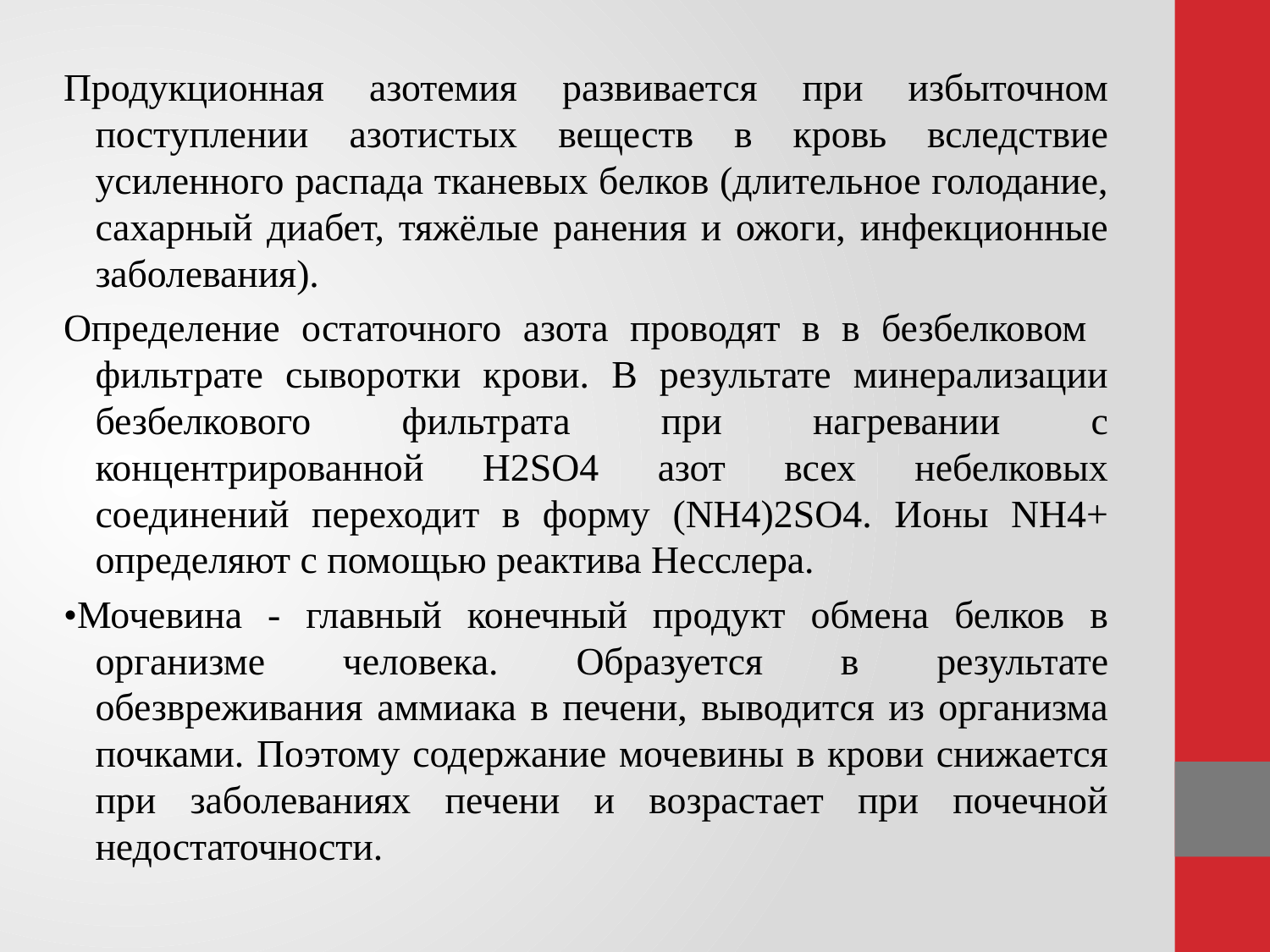

Продукционная азотемия развивается при избыточном поступлении азотистых веществ в кровь вследствие усиленного распада тканевых белков (длительное голодание, сахарный диабет, тяжёлые ранения и ожоги, инфекционные заболевания).
Определение остаточного азота проводят в в безбелковом  фильтрате сыворотки крови. В результате минерализации безбелкового фильтрата при нагревании с концентрированной Н2SO4 азот всех небелковых соединений переходит в форму (NH4)2SO4. Ионы NH4+ определяют с помощью реактива Несслера.
•Мочевина - главный конечный продукт обмена белков в организме человека. Образуется в результате обезвреживания аммиака в печени, выводится из организма почками. Поэтому содержание мочевины в крови снижается при заболеваниях печени и возрастает при почечной недостаточности.